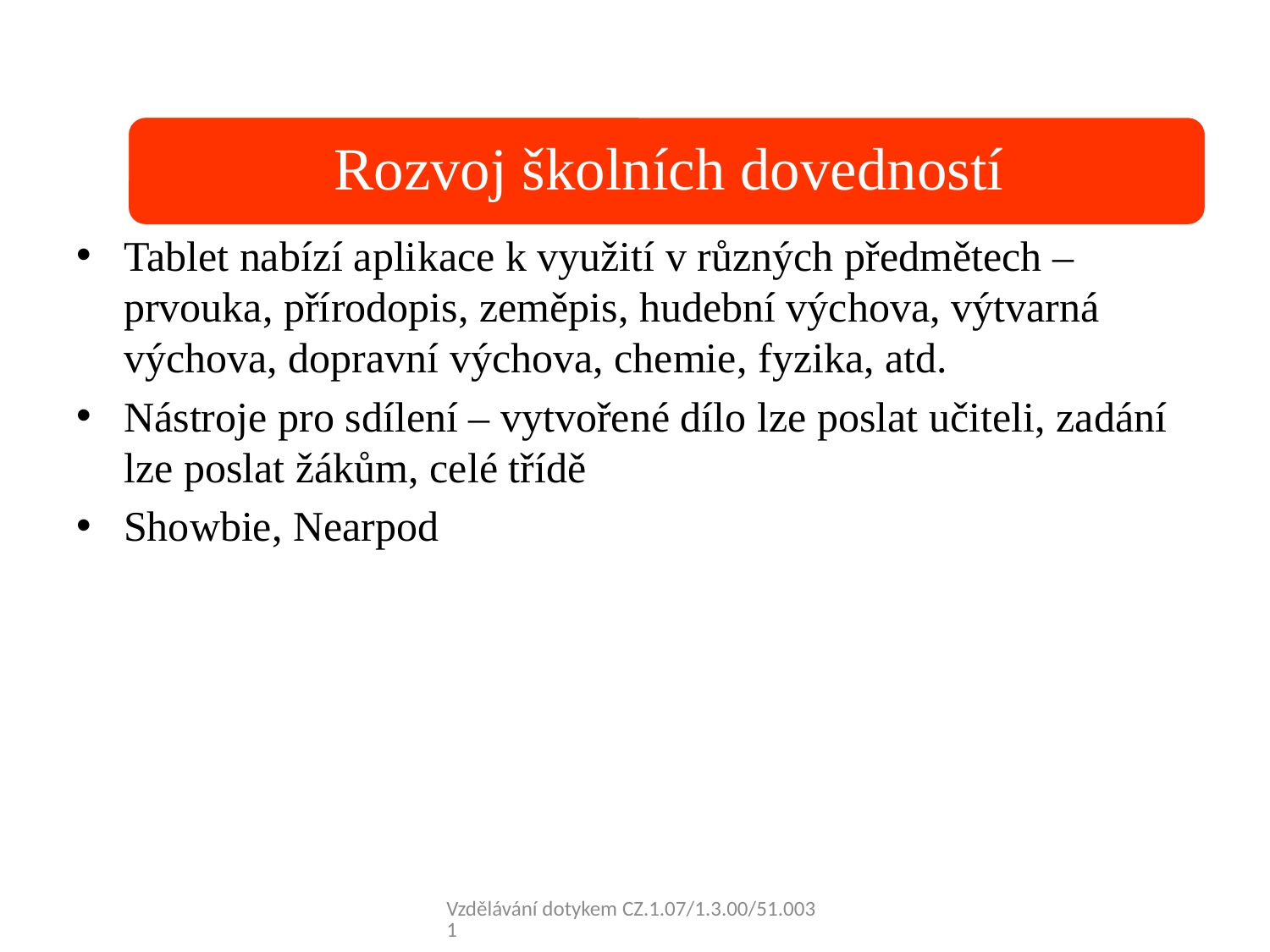

Rozvoj školních dovedností
Tablet nabízí aplikace k využití v různých předmětech – prvouka, přírodopis, zeměpis, hudební výchova, výtvarná výchova, dopravní výchova, chemie, fyzika, atd.
Nástroje pro sdílení – vytvořené dílo lze poslat učiteli, zadání lze poslat žákům, celé třídě
Showbie, Nearpod

Vzdělávání dotykem CZ.1.07/1.3.00/51.0031